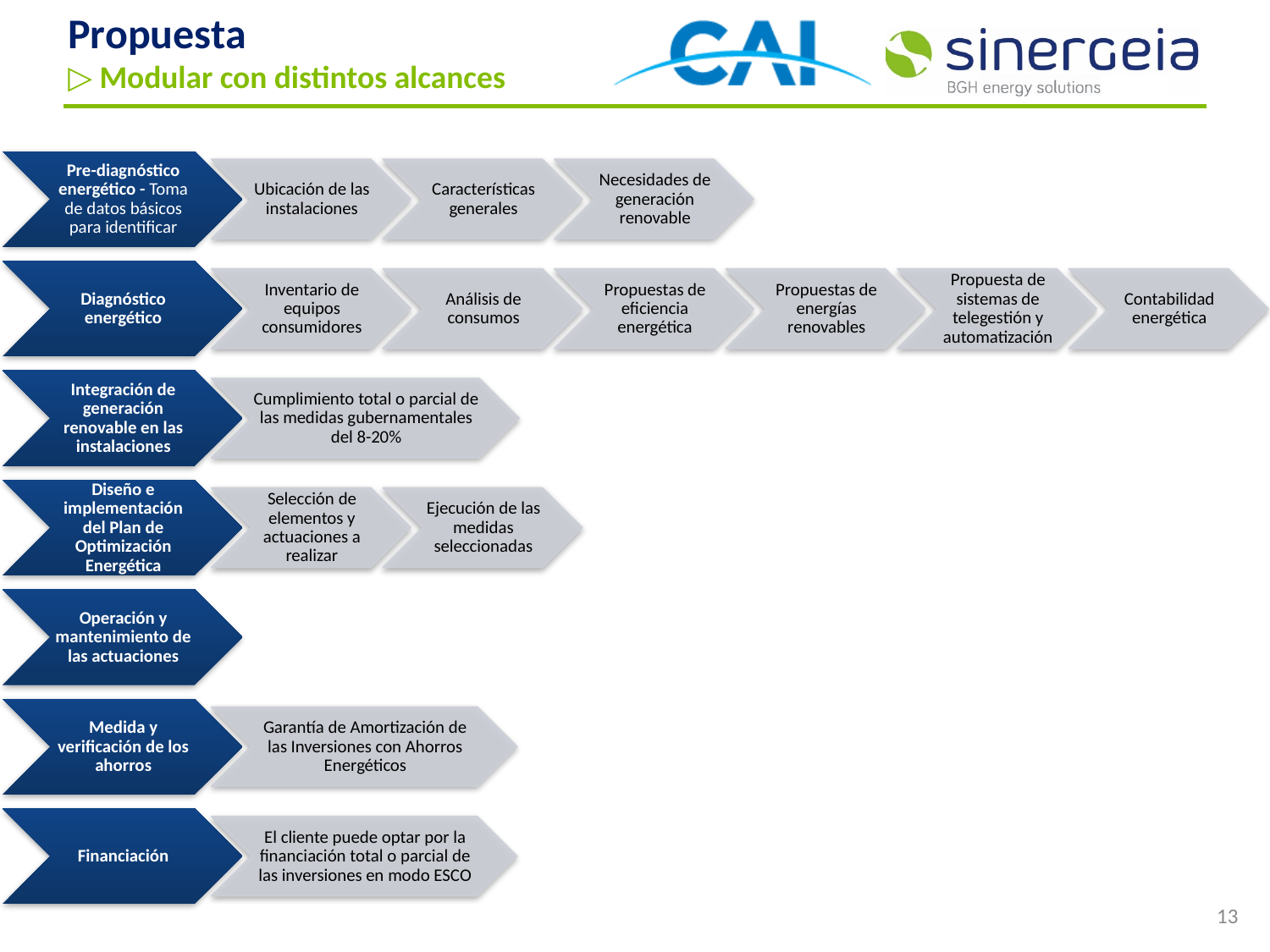

Propuesta
▷ Modular con distintos alcances

Pre-diagnóstico energético - Toma de datos básicos para identificar
Ubicación de las instalaciones
Características generales
Necesidades de generación renovable
Diagnóstico energético
Inventario de equipos consumidores
Análisis de consumos
Propuestas de eficiencia energética
Propuestas de energías renovables
Propuesta de sistemas de telegestión y automatización
Contabilidad energética
Integración de generación renovable en las instalaciones
Cumplimiento total o parcial de las medidas gubernamentales del 8-20%
Diseño e implementación del Plan de Optimización Energética
Selección de elementos y actuaciones a realizar
Ejecución de las medidas seleccionadas
Operación y mantenimiento de las actuaciones
Medida y verificación de los ahorros
Garantía de Amortización de las Inversiones con Ahorros Energéticos
Financiación
El cliente puede optar por la financiación total o parcial de las inversiones en modo ESCO
13